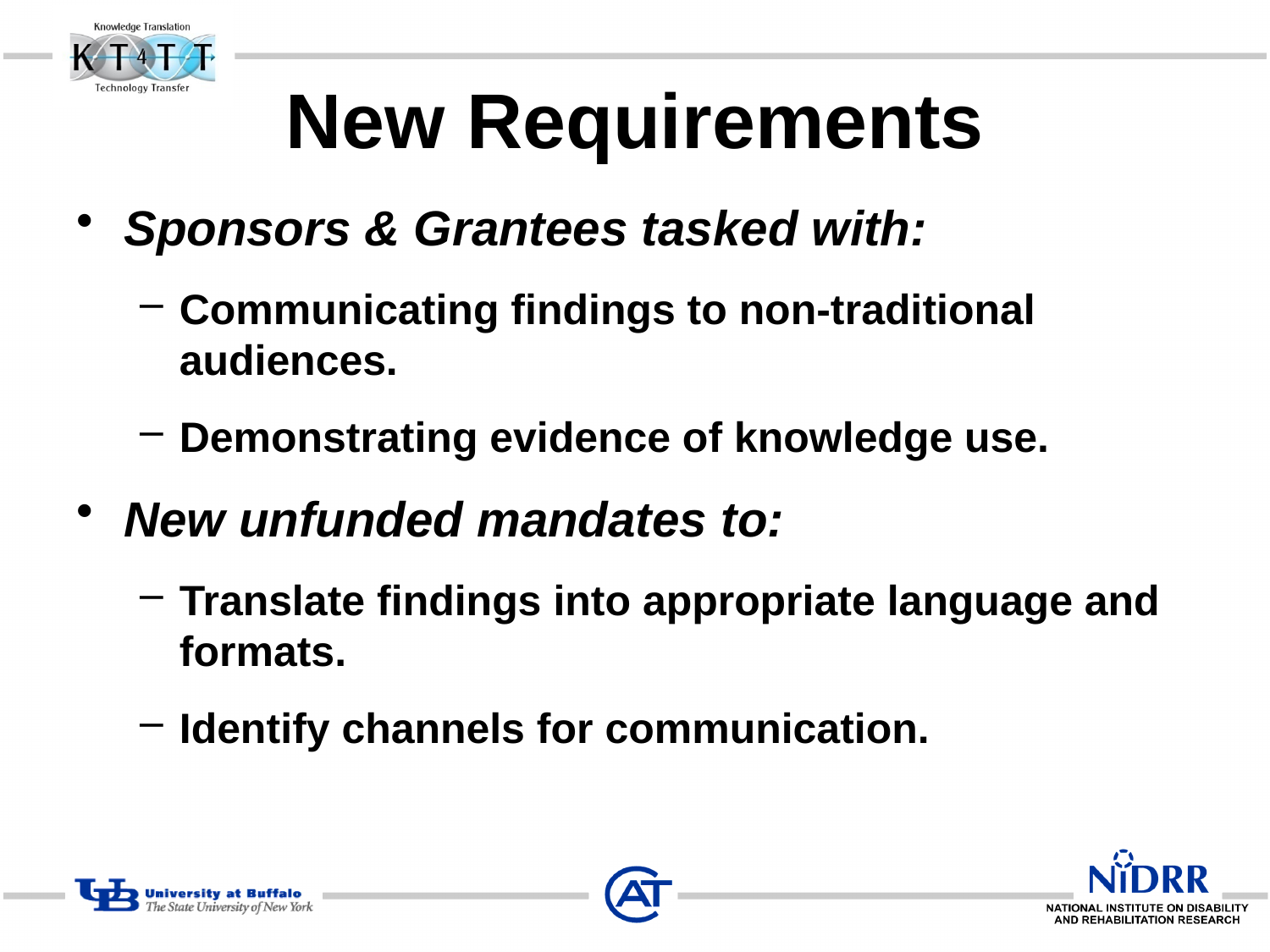

# New Requirements
Sponsors & Grantees tasked with:
Communicating findings to non-traditional audiences.
Demonstrating evidence of knowledge use.
New unfunded mandates to:
Translate findings into appropriate language and formats.
Identify channels for communication.